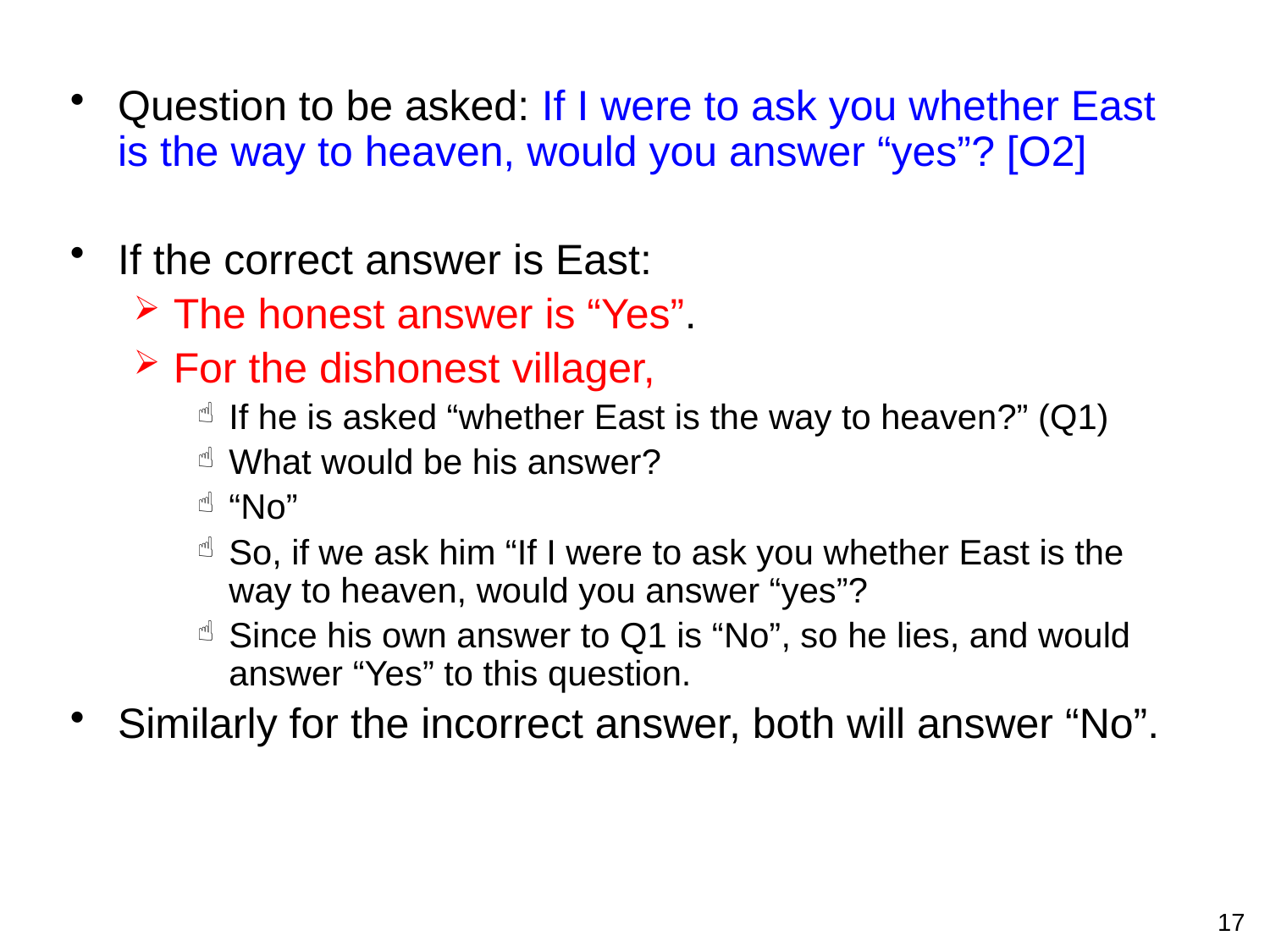

Question to be asked: If I were to ask you whether East is the way to heaven, would you answer “yes”? [O2]

If the correct answer is East:
The honest answer is “Yes”.
For the dishonest villager,
If he is asked “whether East is the way to heaven?” (Q1)
What would be his answer?
“No”
So, if we ask him “If I were to ask you whether East is the way to heaven, would you answer “yes”?
Since his own answer to Q1 is “No”, so he lies, and would answer “Yes” to this question.
Similarly for the incorrect answer, both will answer “No”.